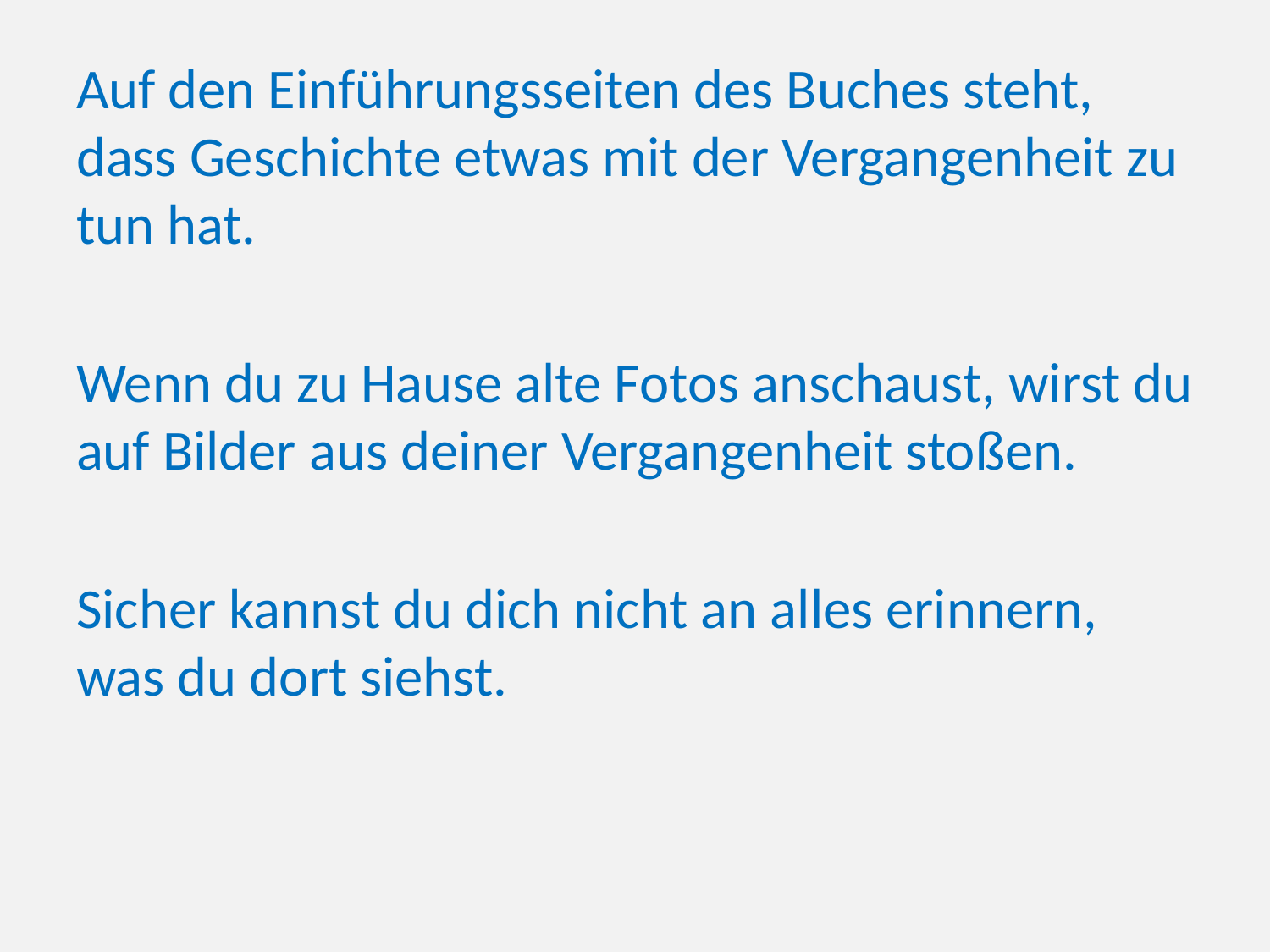

Auf den Einführungsseiten des Buches steht, dass Geschichte etwas mit der Vergangenheit zu tun hat.

Wenn du zu Hause alte Fotos anschaust, wirst du auf Bilder aus deiner Vergangenheit stoßen.

Sicher kannst du dich nicht an alles erinnern, was du dort siehst.